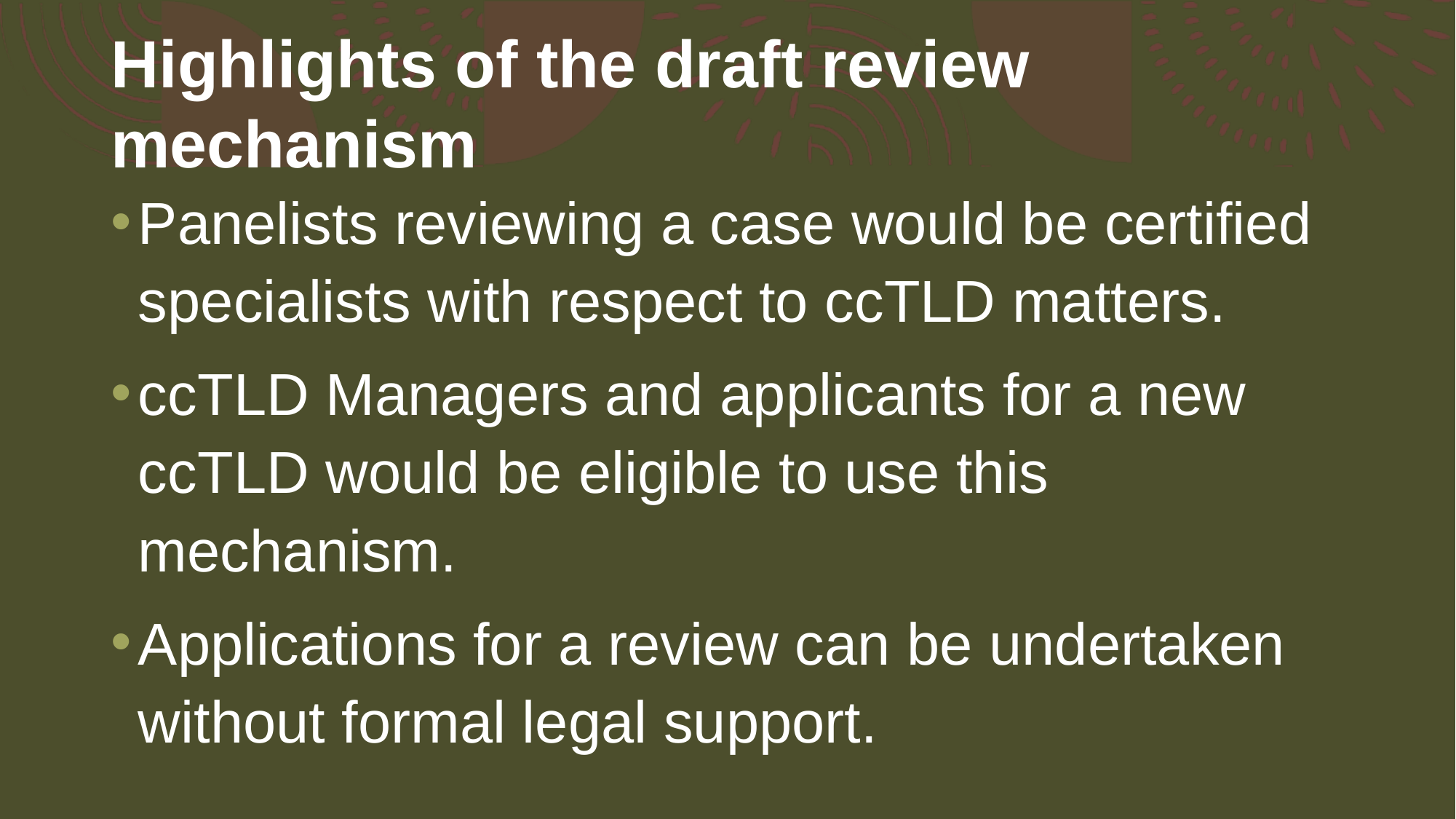

# Highlights of the draft review mechanism
Panelists reviewing a case would be certified specialists with respect to ccTLD matters.
ccTLD Managers and applicants for a new ccTLD would be eligible to use this mechanism.
Applications for a review can be undertaken without formal legal support.